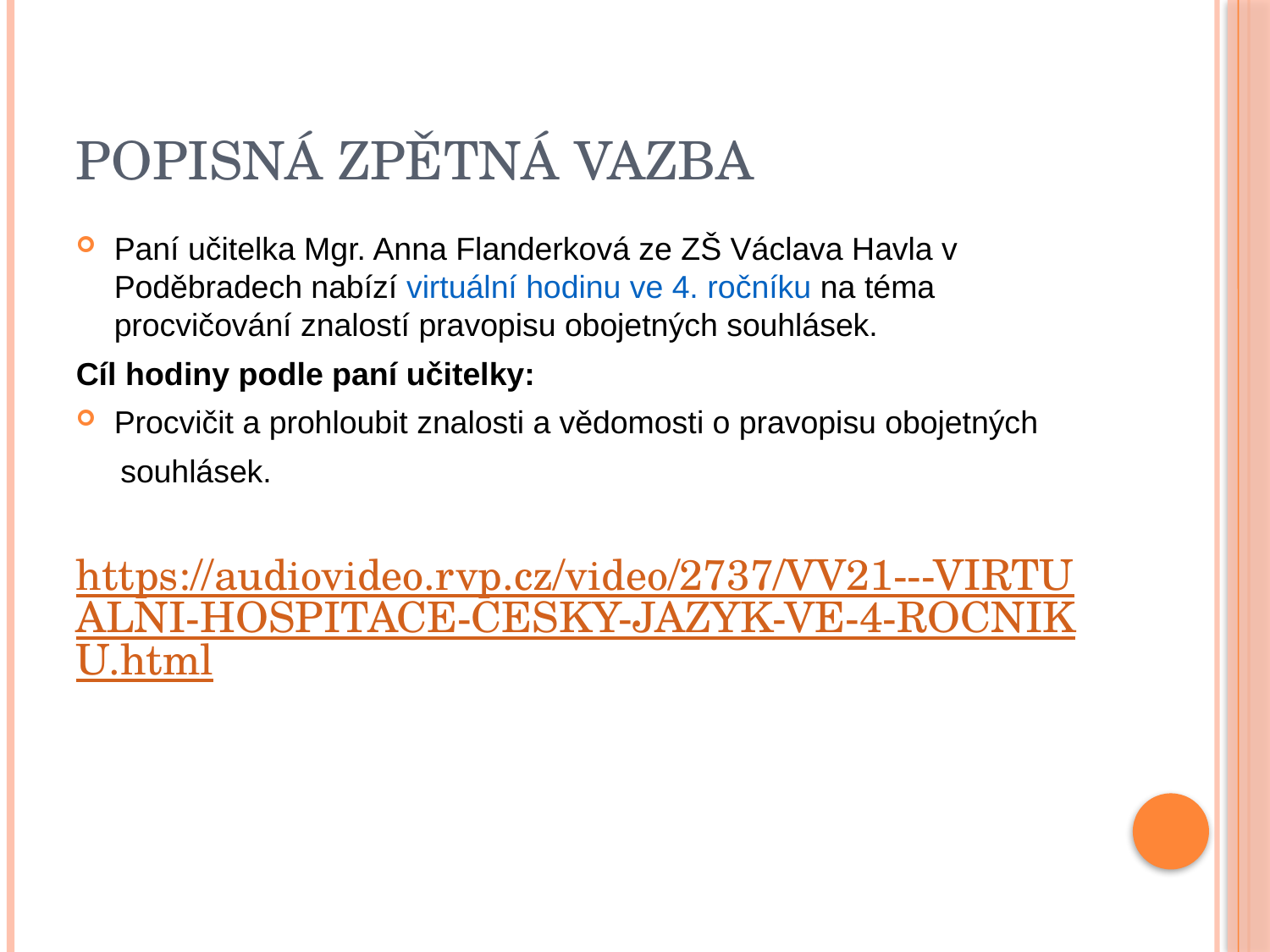

# Popisná zpětná vazba
Paní učitelka Mgr. Anna Flanderková ze ZŠ Václava Havla v Poděbradech nabízí virtuální hodinu ve 4. ročníku na téma procvičování znalostí pravopisu obojetných souhlásek.
Cíl hodiny podle paní učitelky:
Procvičit a prohloubit znalosti a vědomosti o pravopisu obojetných
     souhlásek.

https://audiovideo.rvp.cz/video/2737/VV21---VIRTUALNI-HOSPITACE-CESKY-JAZYK-VE-4-ROCNIKU.html